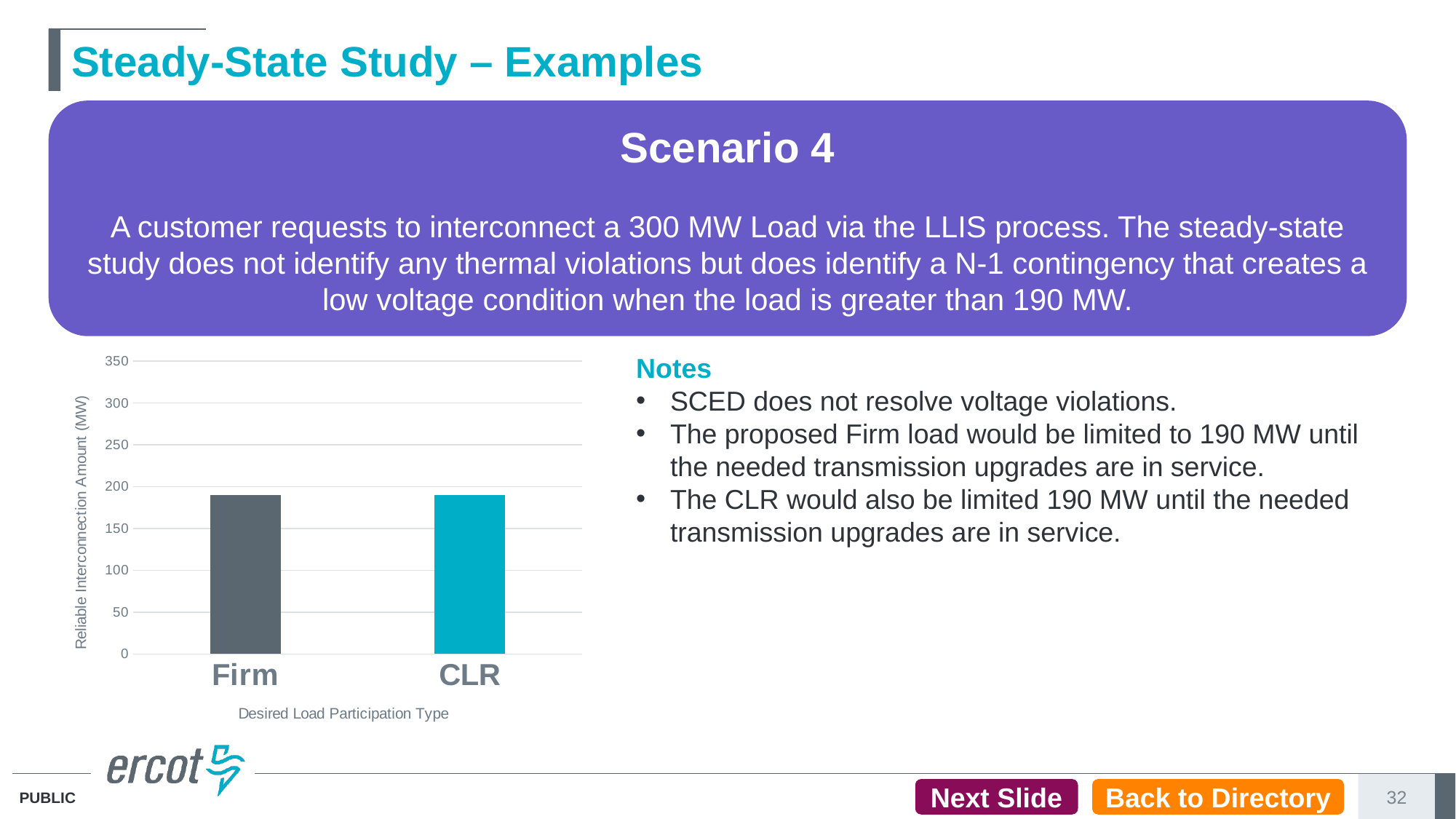

# Steady-State Study – Examples
Scenario 4

A customer requests to interconnect a 300 MW Load via the LLIS process. The steady-state study does not identify any thermal violations but does identify a N-1 contingency that creates a low voltage condition when the load is greater than 190 MW.

### Chart

| Category | Reliable Interconnection Amount (MW) |
|---|---|
| Firm | 190.0 |
| CLR | 190.0 |
Notes
SCED does not resolve voltage violations.
The proposed Firm load would be limited to 190 MW until the needed transmission upgrades are in service.
The CLR would also be limited 190 MW until the needed transmission upgrades are in service.
Next Slide
Back to Directory
32